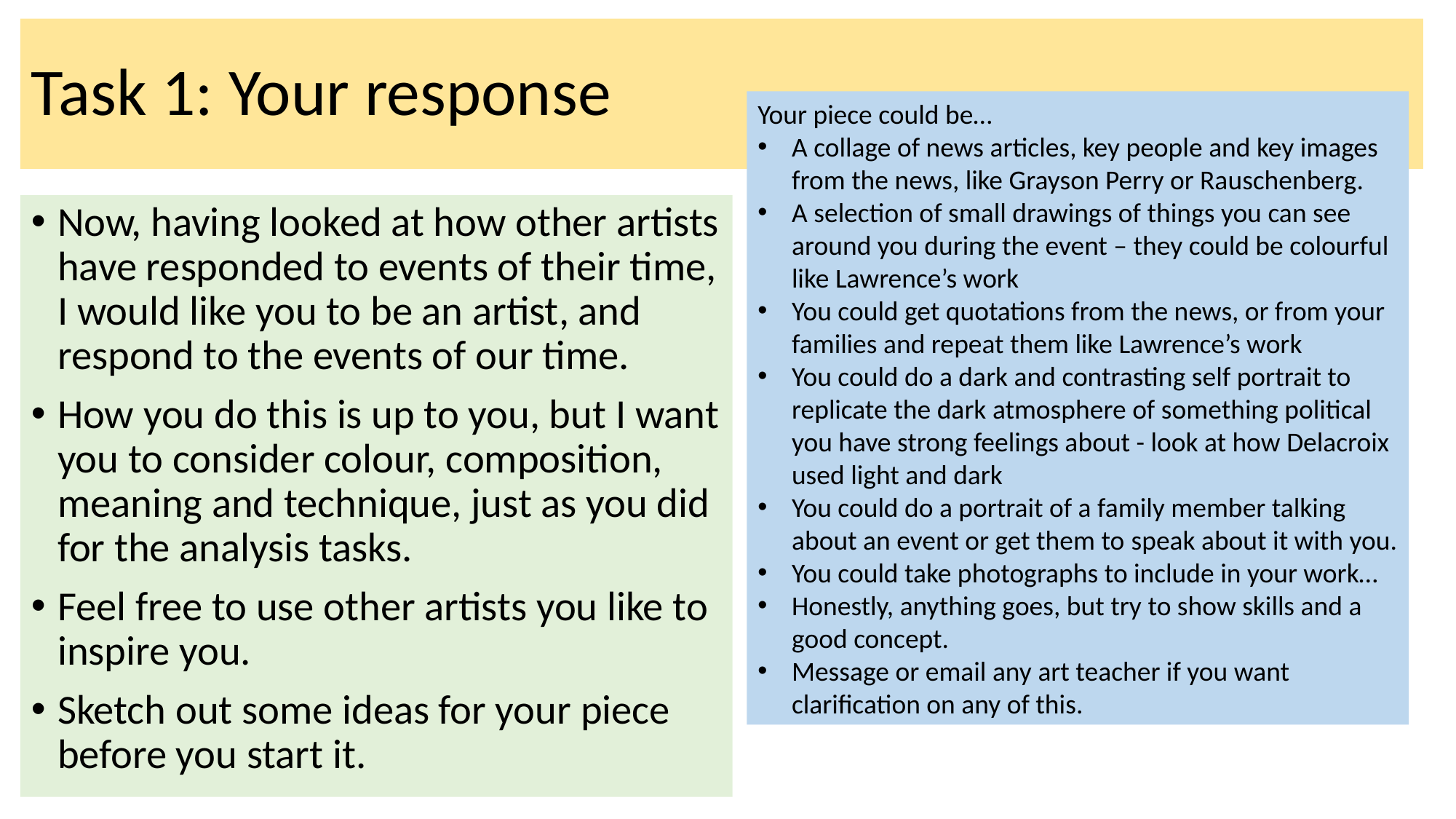

# Task 1: Your response
Your piece could be…
A collage of news articles, key people and key images from the news, like Grayson Perry or Rauschenberg.
A selection of small drawings of things you can see around you during the event – they could be colourful like Lawrence’s work
You could get quotations from the news, or from your families and repeat them like Lawrence’s work
You could do a dark and contrasting self portrait to replicate the dark atmosphere of something political you have strong feelings about - look at how Delacroix used light and dark
You could do a portrait of a family member talking about an event or get them to speak about it with you.
You could take photographs to include in your work…
Honestly, anything goes, but try to show skills and a good concept.
Message or email any art teacher if you want clarification on any of this.
Now, having looked at how other artists have responded to events of their time, I would like you to be an artist, and respond to the events of our time.
How you do this is up to you, but I want you to consider colour, composition, meaning and technique, just as you did for the analysis tasks.
Feel free to use other artists you like to inspire you.
Sketch out some ideas for your piece before you start it.